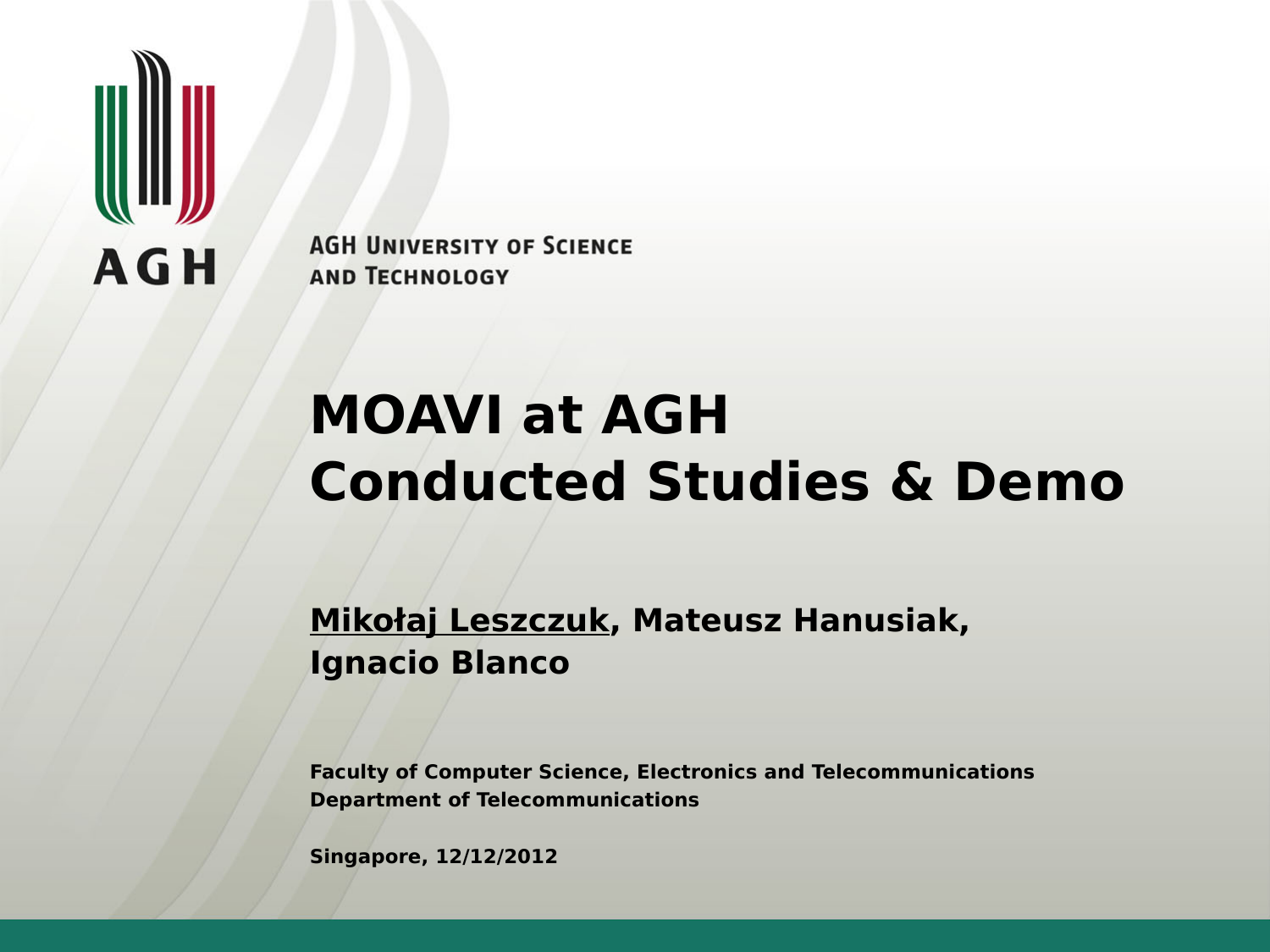

# MOAVI at AGH Conducted Studies & Demo
Mikołaj Leszczuk, Mateusz Hanusiak,
Ignacio Blanco
Faculty of Computer Science, Electronics and Telecommunications
Department of Telecommunications
Singapore, 12/12/2012